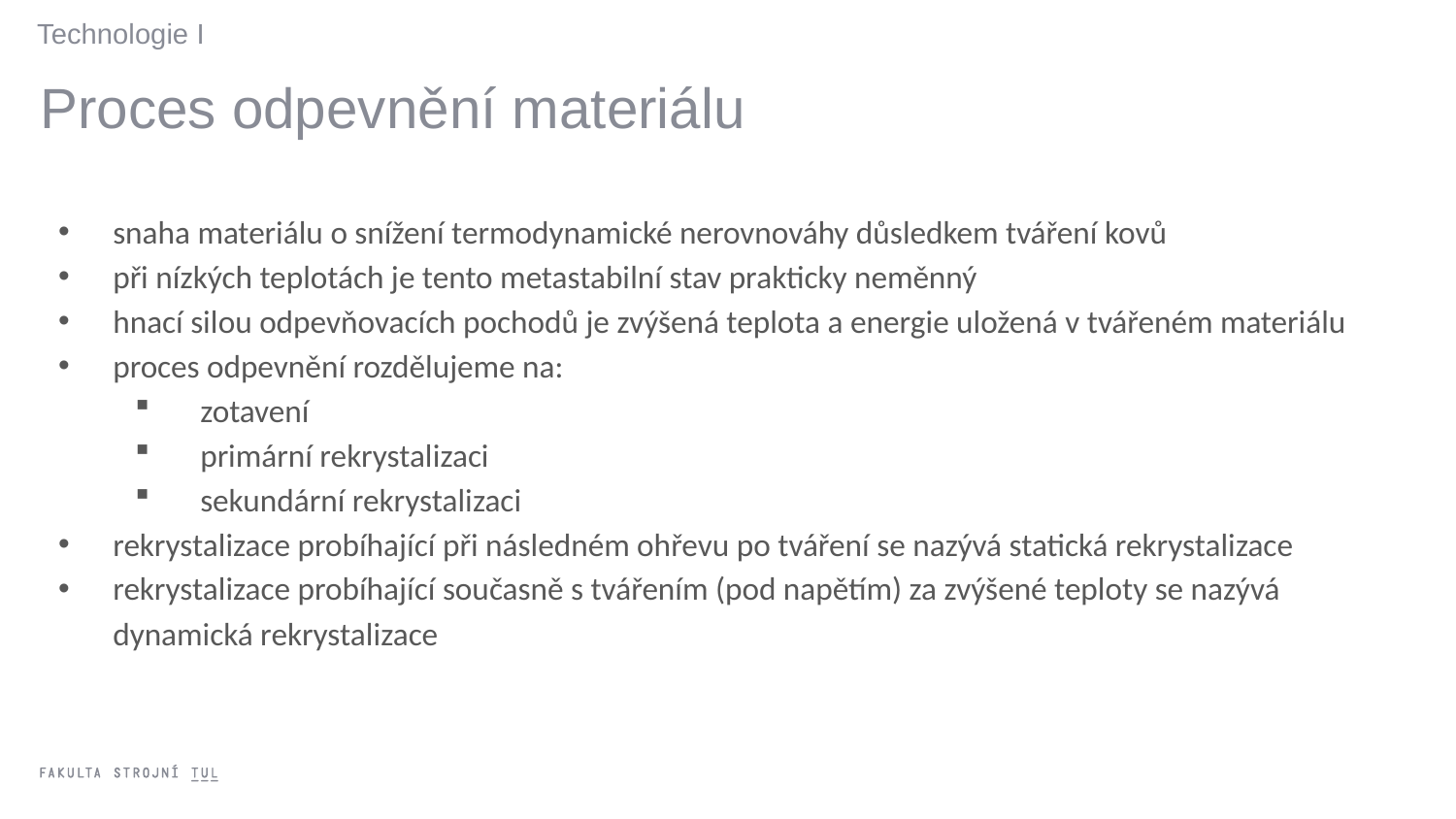

Technologie I
Proces odpevnění materiálu
snaha materiálu o snížení termodynamické nerovnováhy důsledkem tváření kovů
při nízkých teplotách je tento metastabilní stav prakticky neměnný
hnací silou odpevňovacích pochodů je zvýšená teplota a energie uložená v tvářeném materiálu
proces odpevnění rozdělujeme na:
zotavení
primární rekrystalizaci
sekundární rekrystalizaci
rekrystalizace probíhající při následném ohřevu po tváření se nazývá statická rekrystalizace
rekrystalizace probíhající současně s tvářením (pod napětím) za zvýšené teploty se nazývá dynamická rekrystalizace